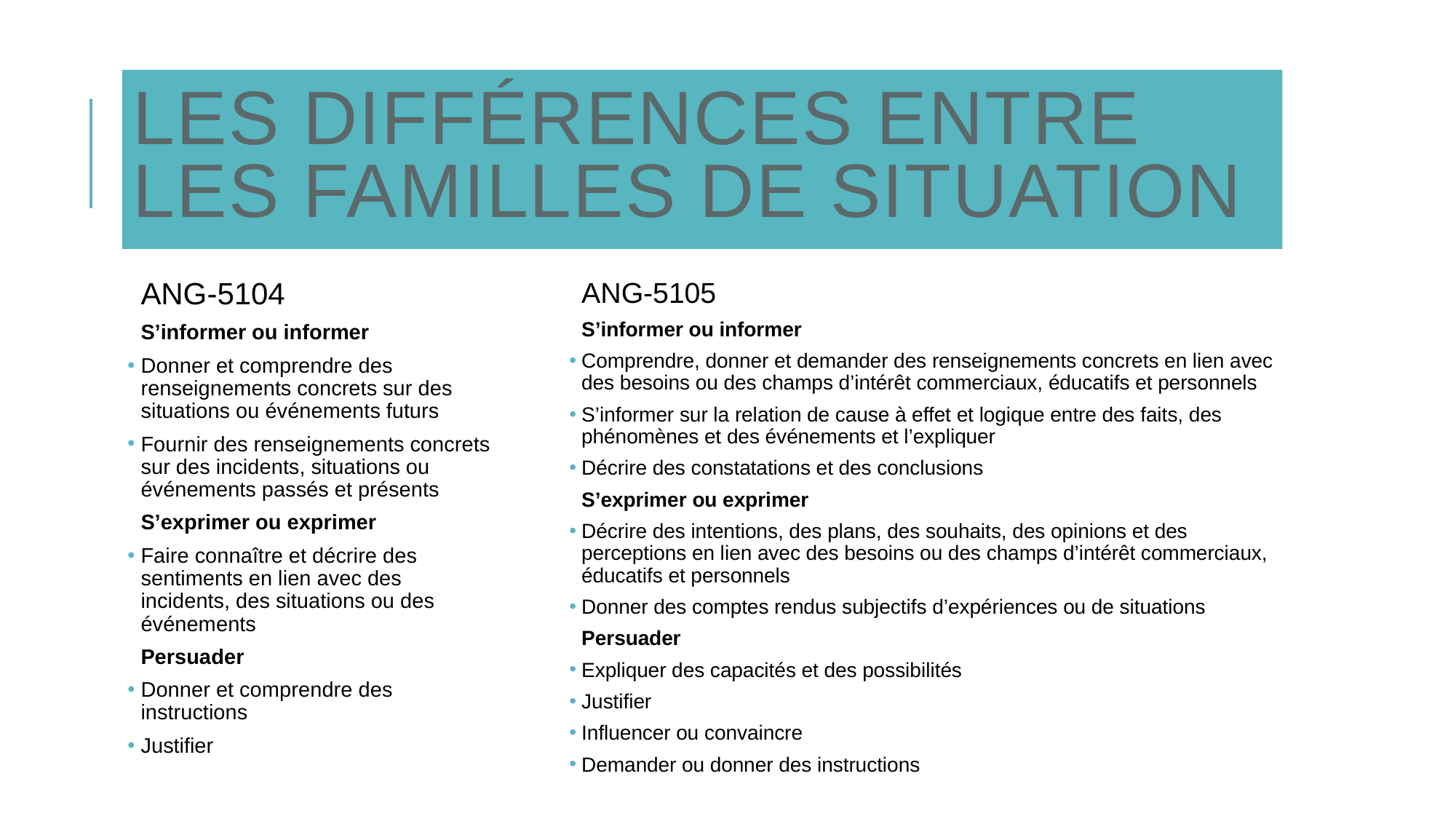

Les différences entre les familles de situation
ANG-5104
S’informer ou informer
Donner et comprendre des renseignements concrets sur des situations ou événements futurs
Fournir des renseignements concrets sur des incidents, situations ou événements passés et présents
S’exprimer ou exprimer
Faire connaître et décrire des sentiments en lien avec des incidents, des situations ou des événements
Persuader
Donner et comprendre des instructions
Justifier
ANG-5105
S’informer ou informer
Comprendre, donner et demander des renseignements concrets en lien avec des besoins ou des champs d’intérêt commerciaux, éducatifs et personnels
S’informer sur la relation de cause à effet et logique entre des faits, des phénomènes et des événements et l’expliquer
Décrire des constatations et des conclusions
S’exprimer ou exprimer
Décrire des intentions, des plans, des souhaits, des opinions et des perceptions en lien avec des besoins ou des champs d’intérêt commerciaux, éducatifs et personnels
Donner des comptes rendus subjectifs d’expériences ou de situations
Persuader
Expliquer des capacités et des possibilités
Justifier
Influencer ou convaincre
Demander ou donner des instructions